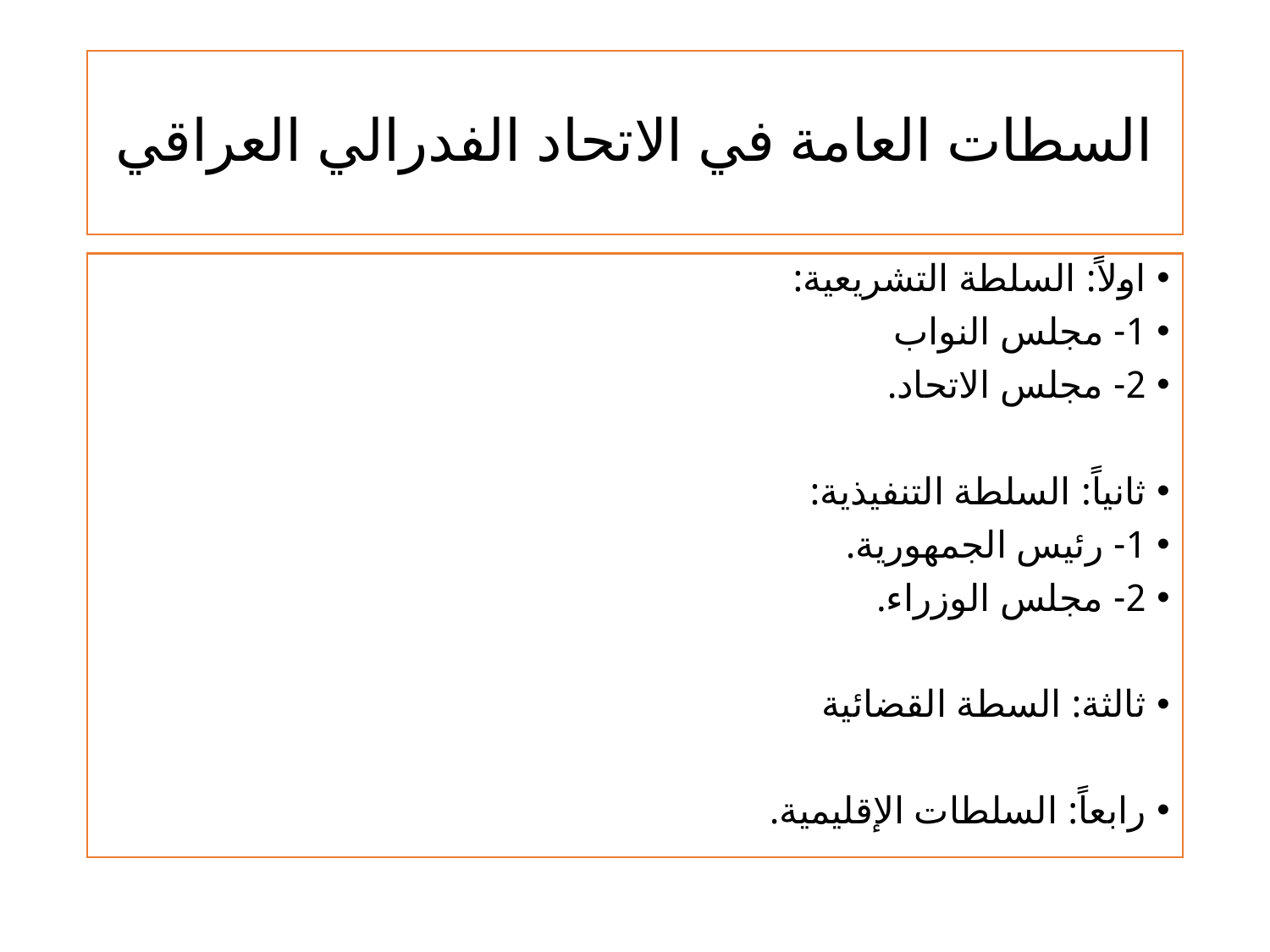

# السطات العامة في الاتحاد الفدرالي العراقي
اولاً: السلطة التشريعية:
1- مجلس النواب
2- مجلس الاتحاد.

ثانياً: السلطة التنفيذية:
1- رئيس الجمهورية.
2- مجلس الوزراء.

ثالثة: السطة القضائية

رابعاً: السلطات الإقليمية.